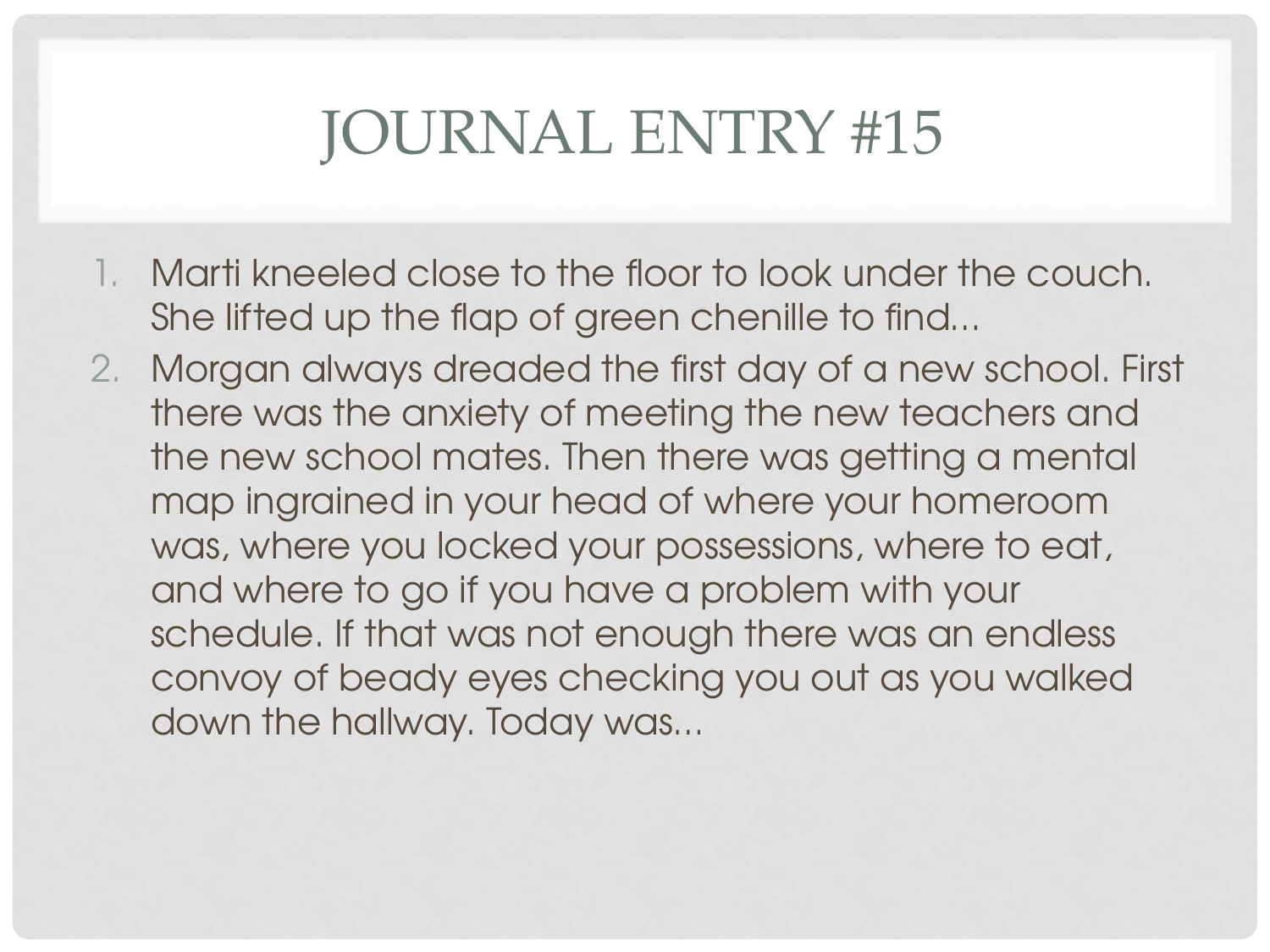

# Journal entry #15
Marti kneeled close to the floor to look under the couch. She lifted up the flap of green chenille to find…
Morgan always dreaded the first day of a new school. First there was the anxiety of meeting the new teachers and the new school mates. Then there was getting a mental map ingrained in your head of where your homeroom was, where you locked your possessions, where to eat, and where to go if you have a problem with your schedule. If that was not enough there was an endless convoy of beady eyes checking you out as you walked down the hallway. Today was…